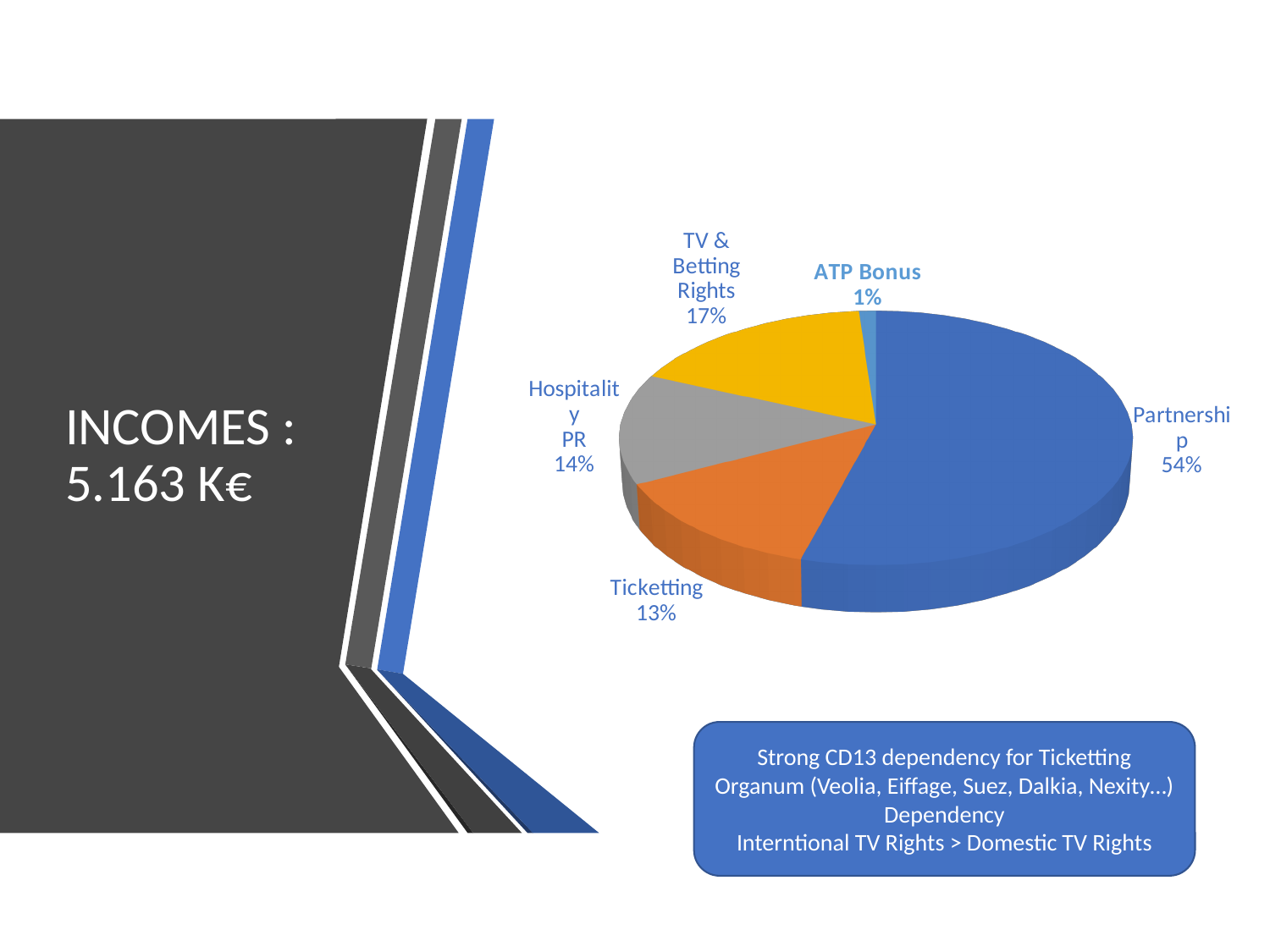

[unsupported chart]

INCOMES : 5.163 K€
Strong CD13 dependency for Ticketting
Organum (Veolia, Eiffage, Suez, Dalkia, Nexity…) Dependency
Interntional TV Rights > Domestic TV Rights